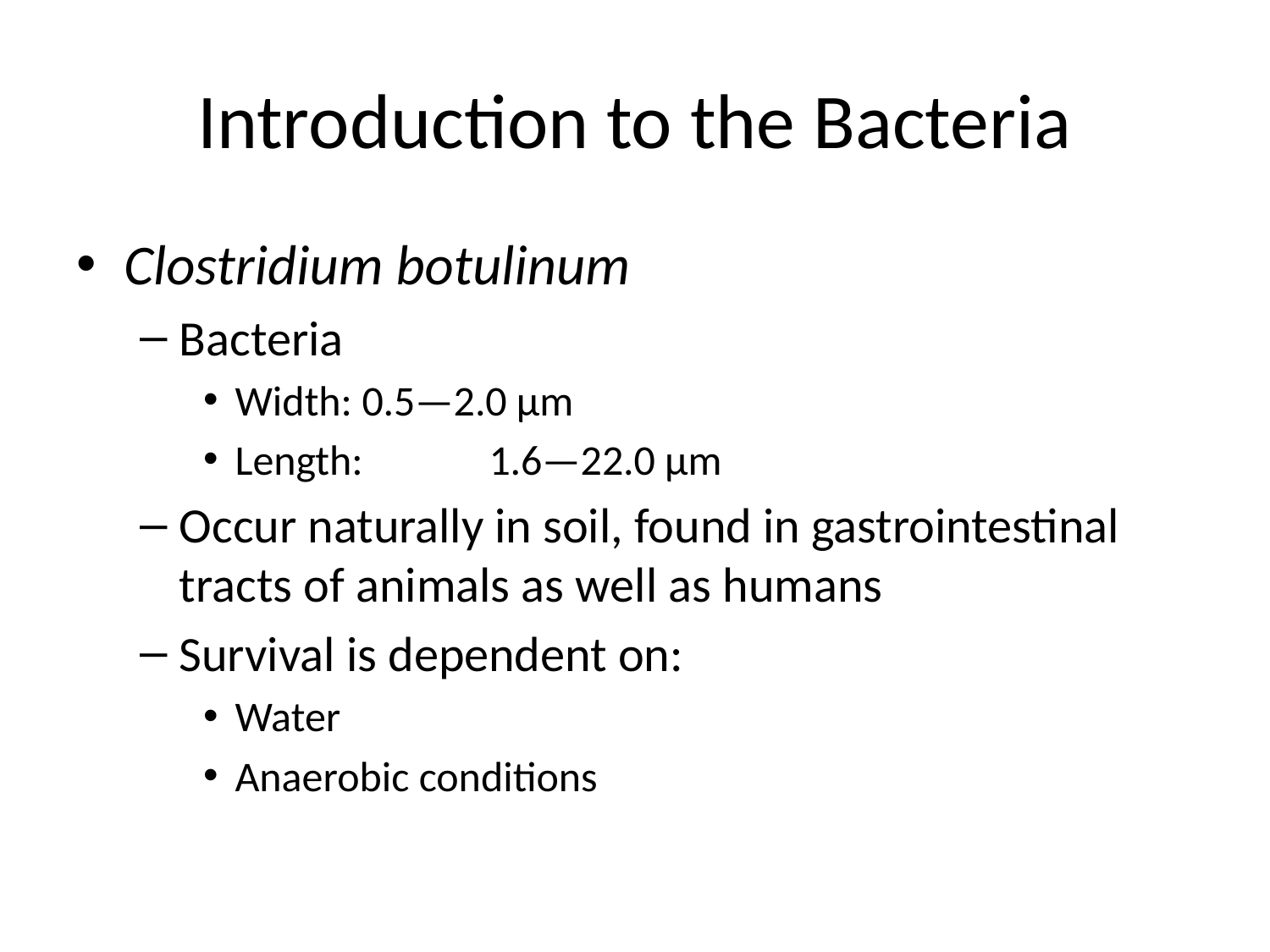

# Introduction to the Bacteria
Clostridium botulinum
Bacteria
Width:	0.5—2.0 µm
Length:	1.6—22.0 µm
Occur naturally in soil, found in gastrointestinal tracts of animals as well as humans
Survival is dependent on:
Water
Anaerobic conditions